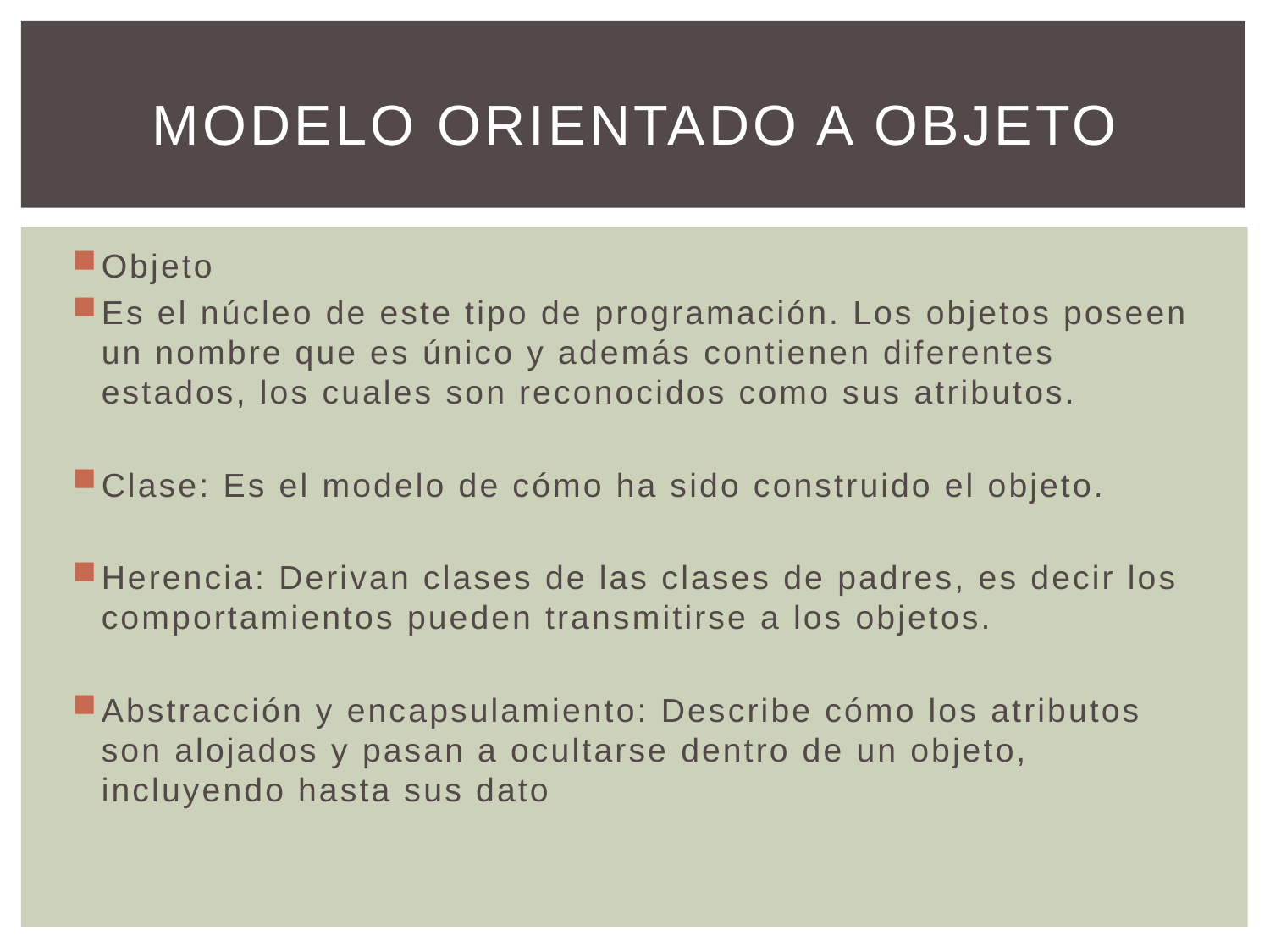

# Modelo orientado a objeto
Objeto
Es el núcleo de este tipo de programación. Los objetos poseen un nombre que es único y además contienen diferentes estados, los cuales son reconocidos como sus atributos.

Clase: Es el modelo de cómo ha sido construido el objeto.

Herencia: Derivan clases de las clases de padres, es decir los comportamientos pueden transmitirse a los objetos.

Abstracción y encapsulamiento: Describe cómo los atributos son alojados y pasan a ocultarse dentro de un objeto, incluyendo hasta sus dato